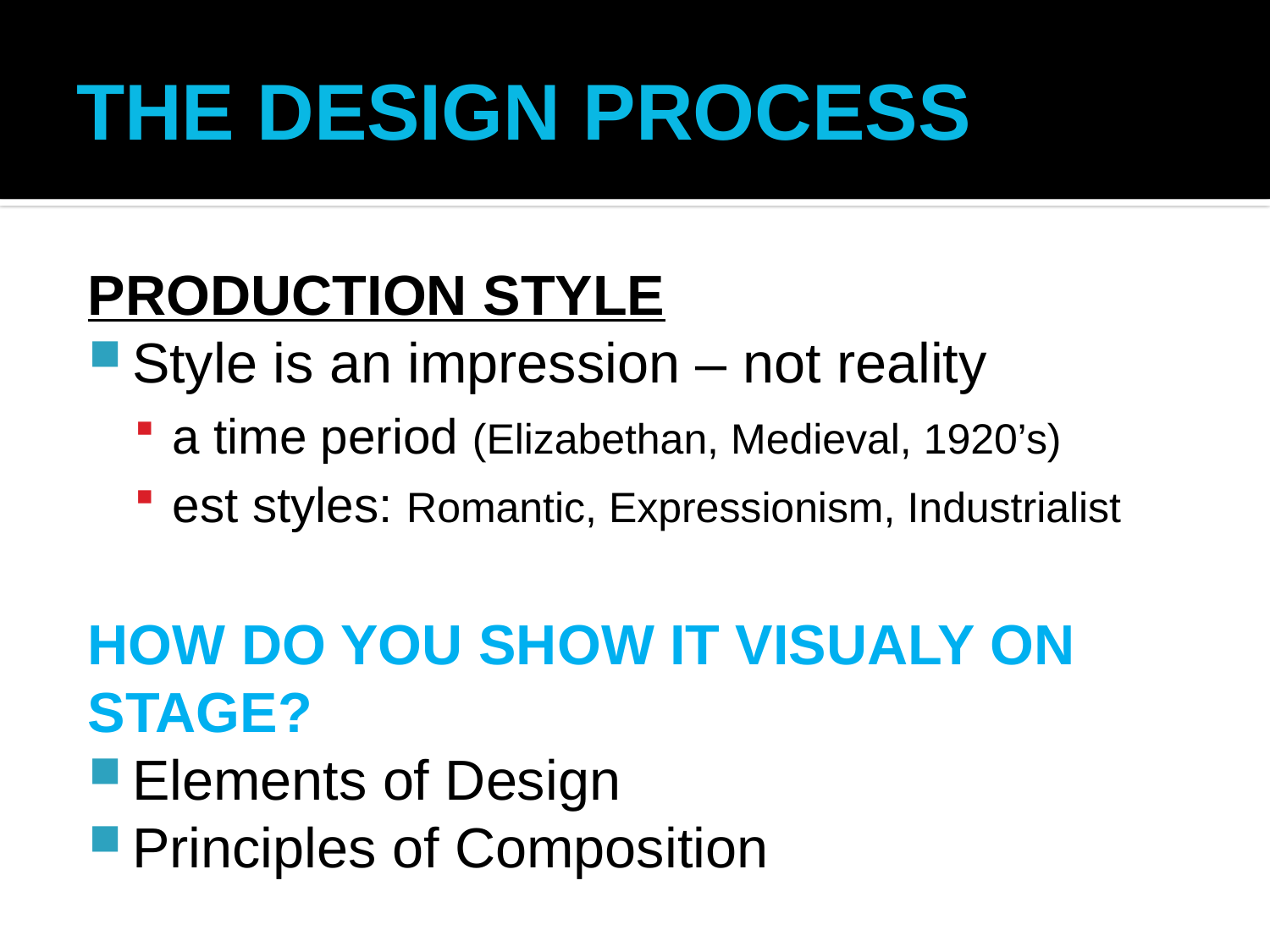

# THE DESIGN PROCESS
PRODUCTION STYLE
Style is an impression – not reality
a time period (Elizabethan, Medieval, 1920’s)
est styles: Romantic, Expressionism, Industrialist

HOW DO YOU SHOW IT VISUALY ON STAGE?
Elements of Design
Principles of Composition